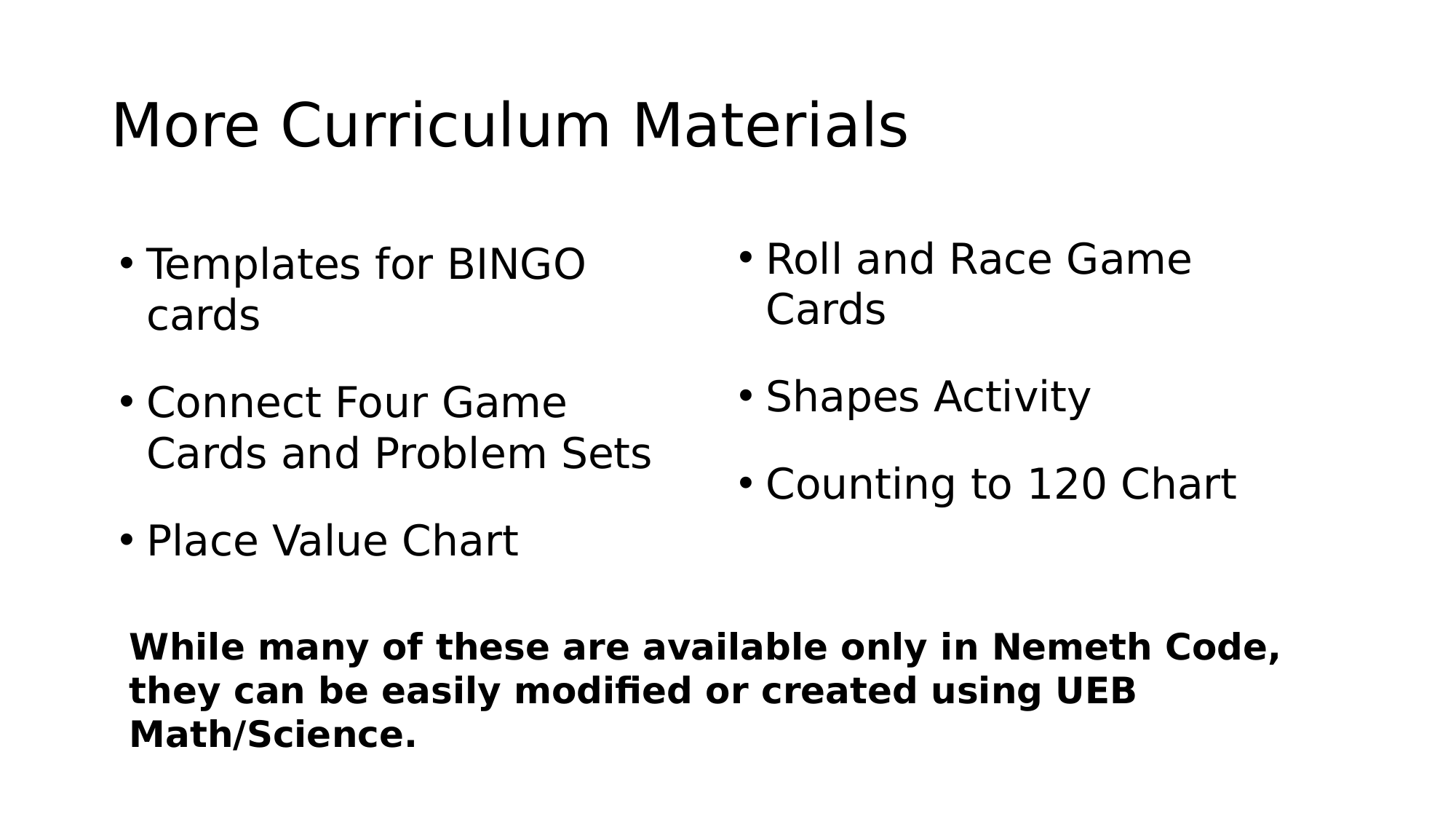

# More Curriculum Materials
Roll and Race Game Cards
Shapes Activity
Counting to 120 Chart
Templates for BINGO cards
Connect Four Game Cards and Problem Sets
Place Value Chart

While many of these are available only in Nemeth Code, they can be easily modified or created using UEB Math/Science.